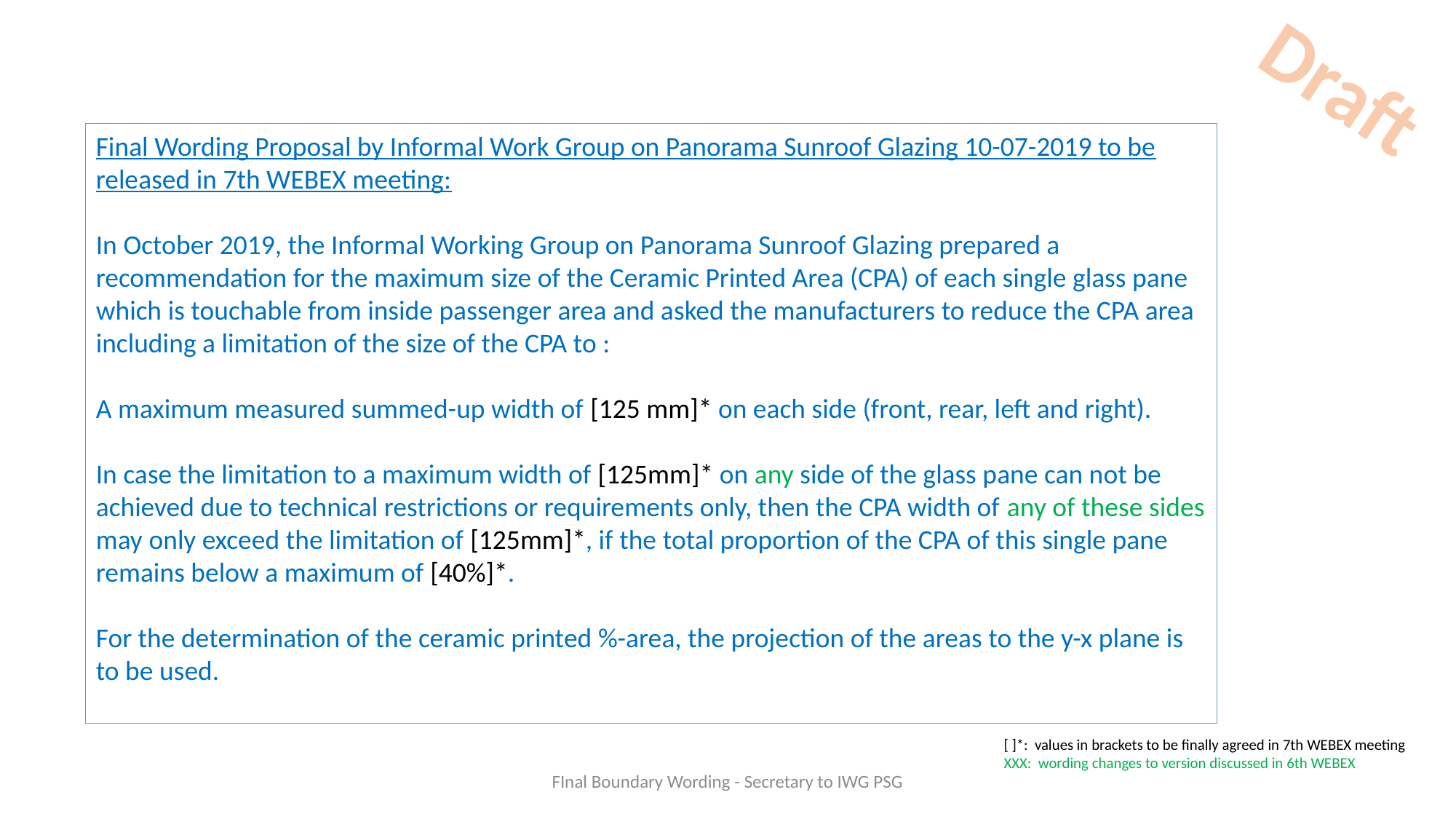

Draft
Final Wording Proposal by Informal Work Group on Panorama Sunroof Glazing 10-07-2019 to be released in 7th WEBEX meeting:

In October 2019, the Informal Working Group on Panorama Sunroof Glazing prepared a recommendation for the maximum size of the Ceramic Printed Area (CPA) of each single glass pane which is touchable from inside passenger area and asked the manufacturers to reduce the CPA area including a limitation of the size of the CPA to :

A maximum measured summed-up width of [125 mm]* on each side (front, rear, left and right).

In case the limitation to a maximum width of [125mm]* on any side of the glass pane can not be achieved due to technical restrictions or requirements only, then the CPA width of any of these sides may only exceed the limitation of [125mm]*, if the total proportion of the CPA of this single pane remains below a maximum of [40%]*.

For the determination of the ceramic printed %-area, the projection of the areas to the y-x plane is to be used.

[ ]*:  values in brackets to be finally agreed in 7th WEBEX meeting
XXX:  wording changes to version discussed in 6th WEBEX
FInal Boundary Wording - Secretary to IWG PSG